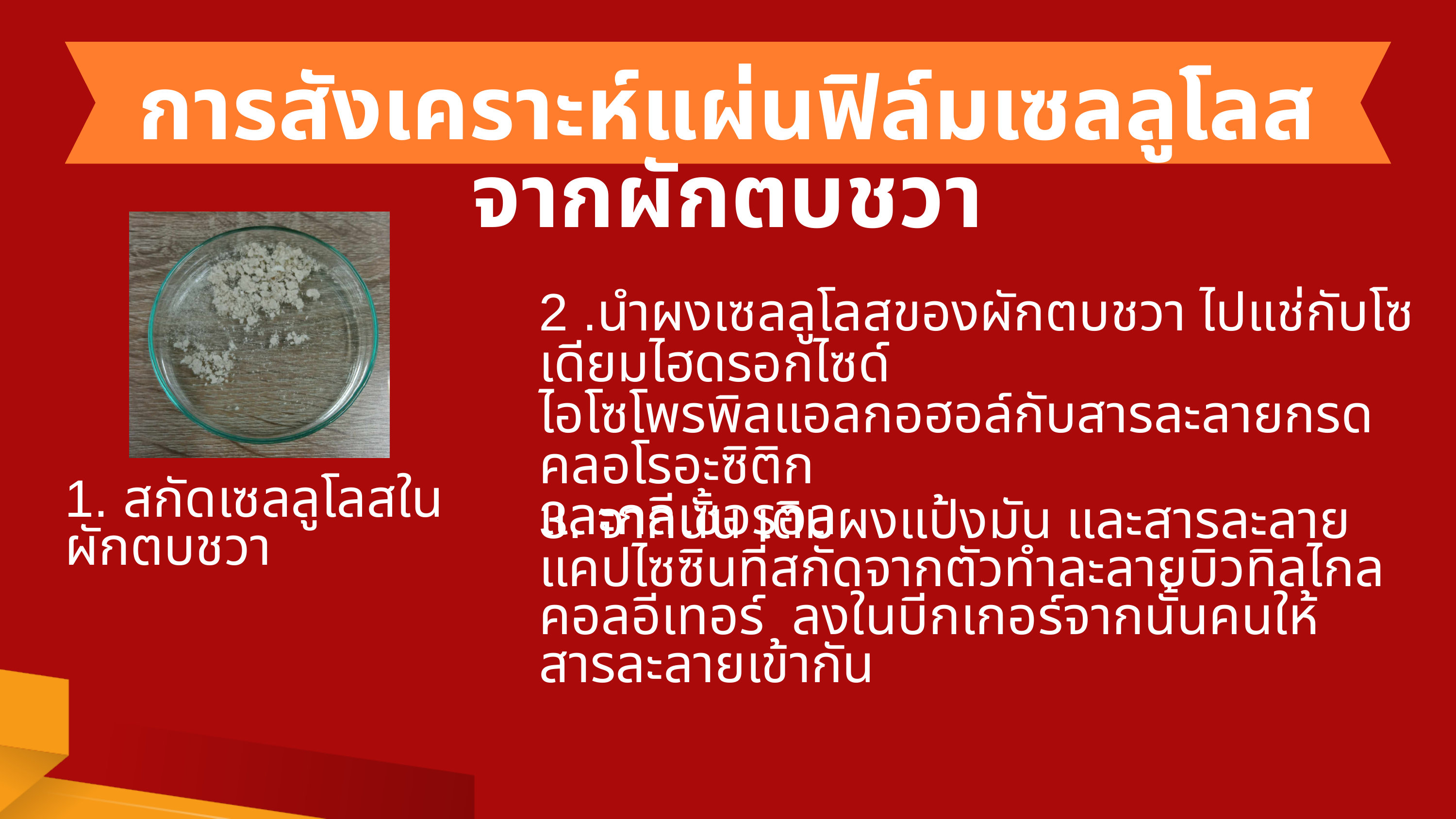

การสังเคราะห์แผ่นฟิล์มเซลลูโลสจากผักตบชวา

2 .นำผงเซลลูโลสของผักตบชวา ไปแช่กับโซเดียมไฮดรอกไซด์
ไอโซโพรพิลแอลกอฮอล์กับสารละลายกรดคลอโรอะซิติก
และกลีเซอรอล
1. สกัดเซลลูโลสในผักตบชวา
3. จากนั้น เติมผงแป้งมัน และสารละลายแคปไซซินที่สกัดจากตัวทำละลายบิวทิลไกลคอลอีเทอร์  ลงในบีกเกอร์จากนั้นคนให้สารละลายเข้ากัน